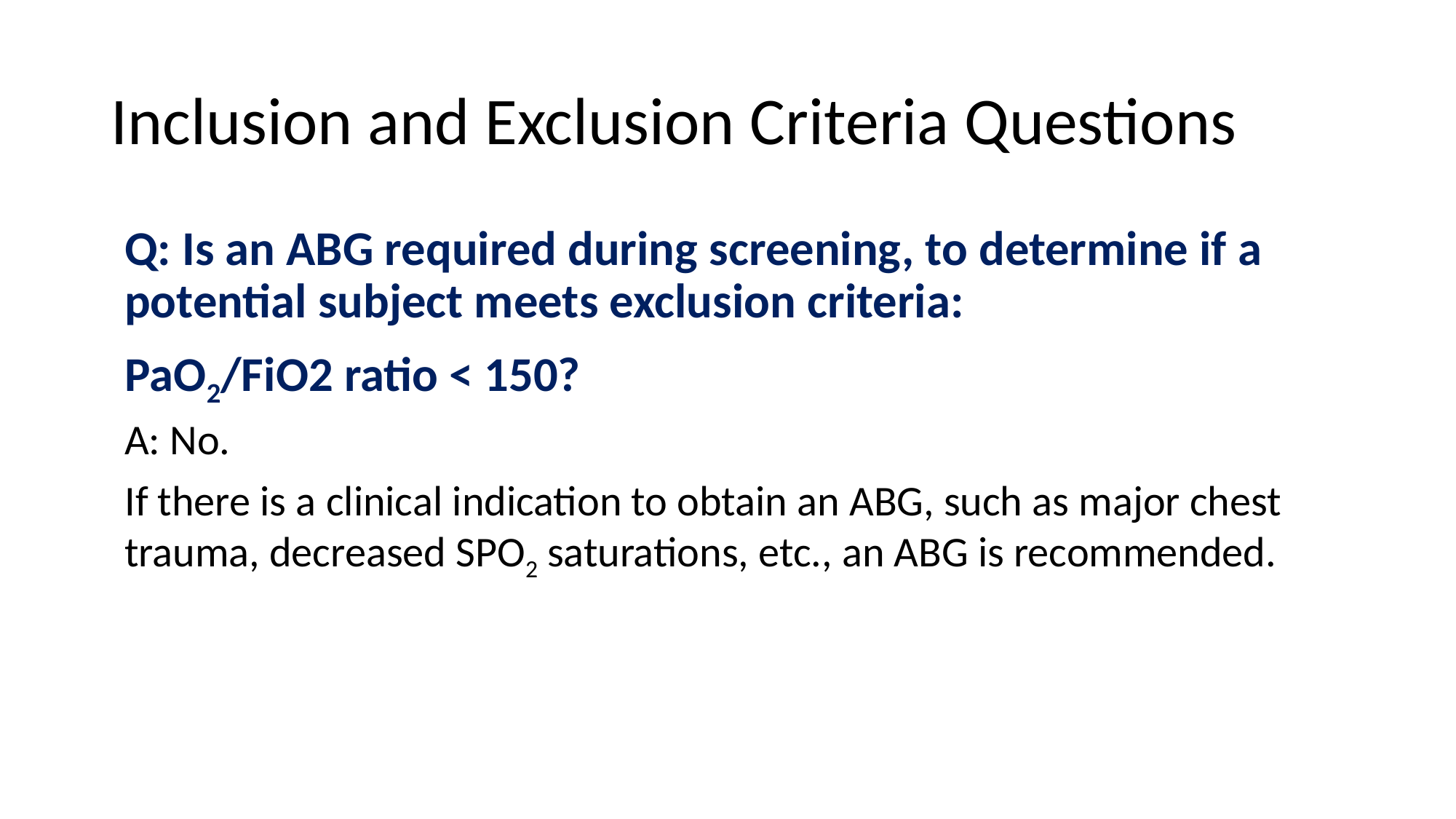

# Inclusion and Exclusion Criteria Questions
Q: Is an ABG required during screening, to determine if a potential subject meets exclusion criteria:
PaO2/FiO2 ratio < 150?
A: No.
If there is a clinical indication to obtain an ABG, such as major chest trauma, decreased SPO2 saturations, etc., an ABG is recommended.